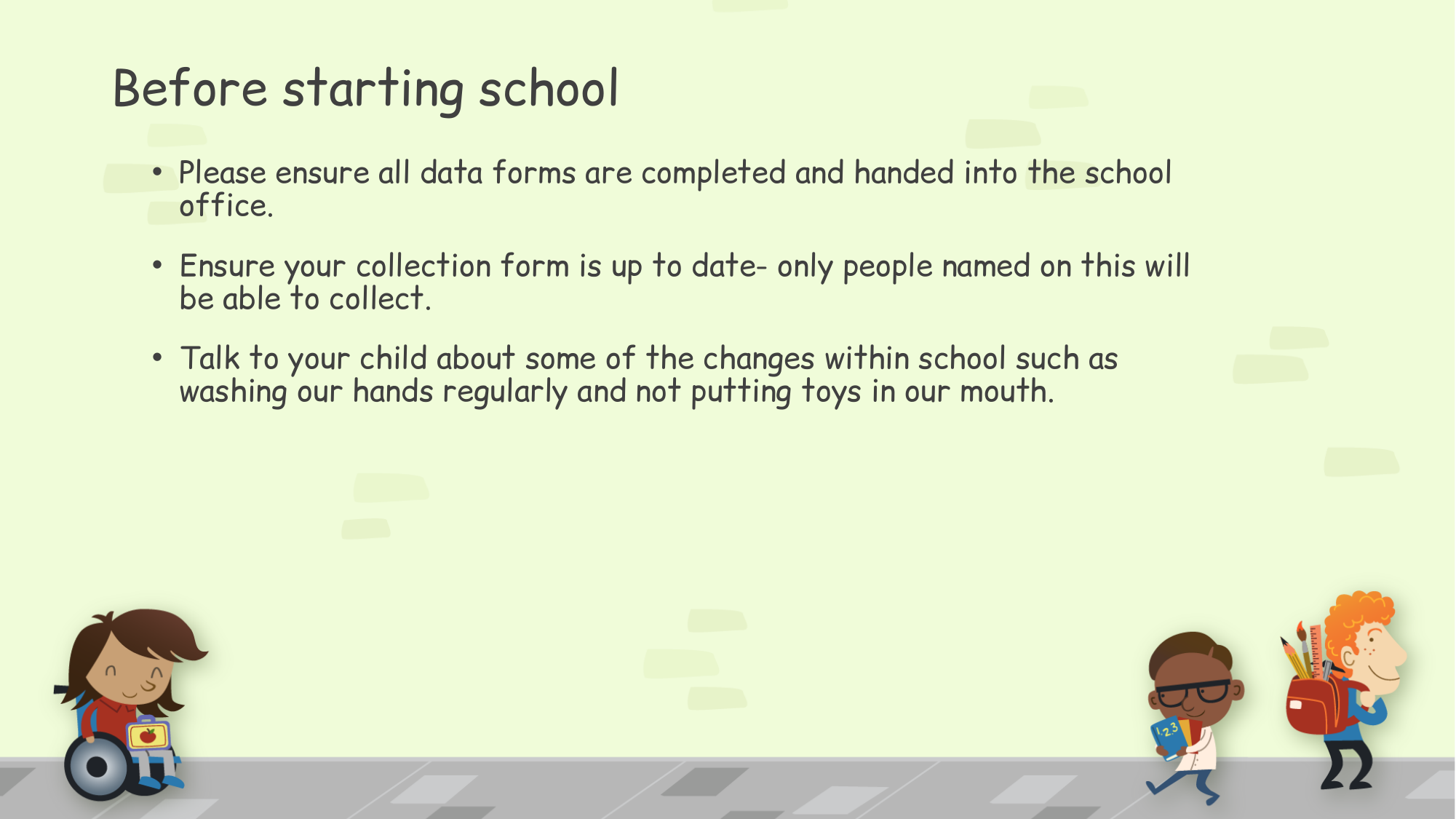

# Before starting school
Please ensure all data forms are completed and handed into the school office.
Ensure your collection form is up to date- only people named on this will be able to collect.
Talk to your child about some of the changes within school such as washing our hands regularly and not putting toys in our mouth.